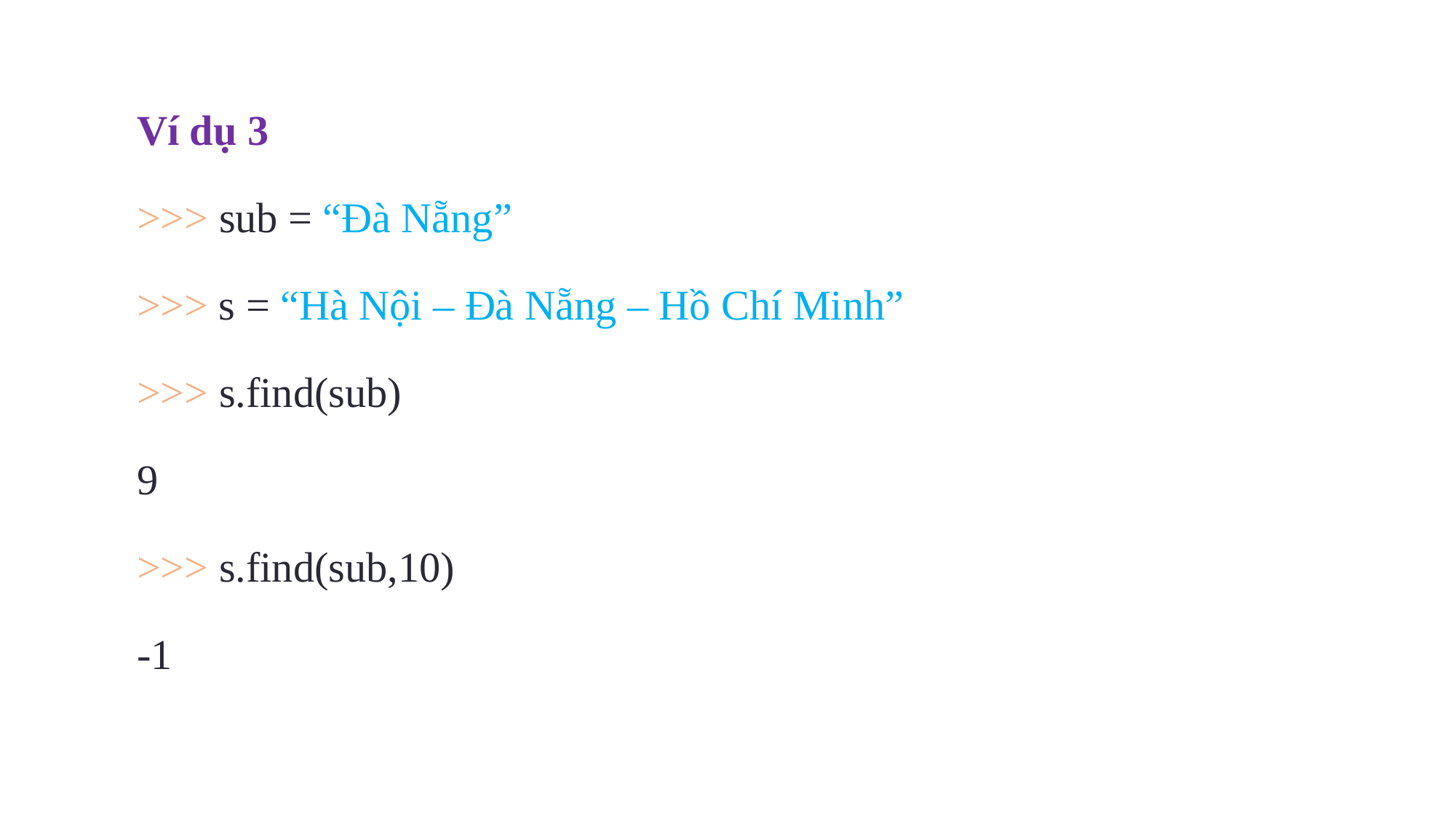

Ví dụ 3
>>> sub = “Đà Nẵng”
>>> s = “Hà Nội – Đà Nẵng – Hồ Chí Minh”
>>> s.find(sub)
9
>>> s.find(sub,10)
-1